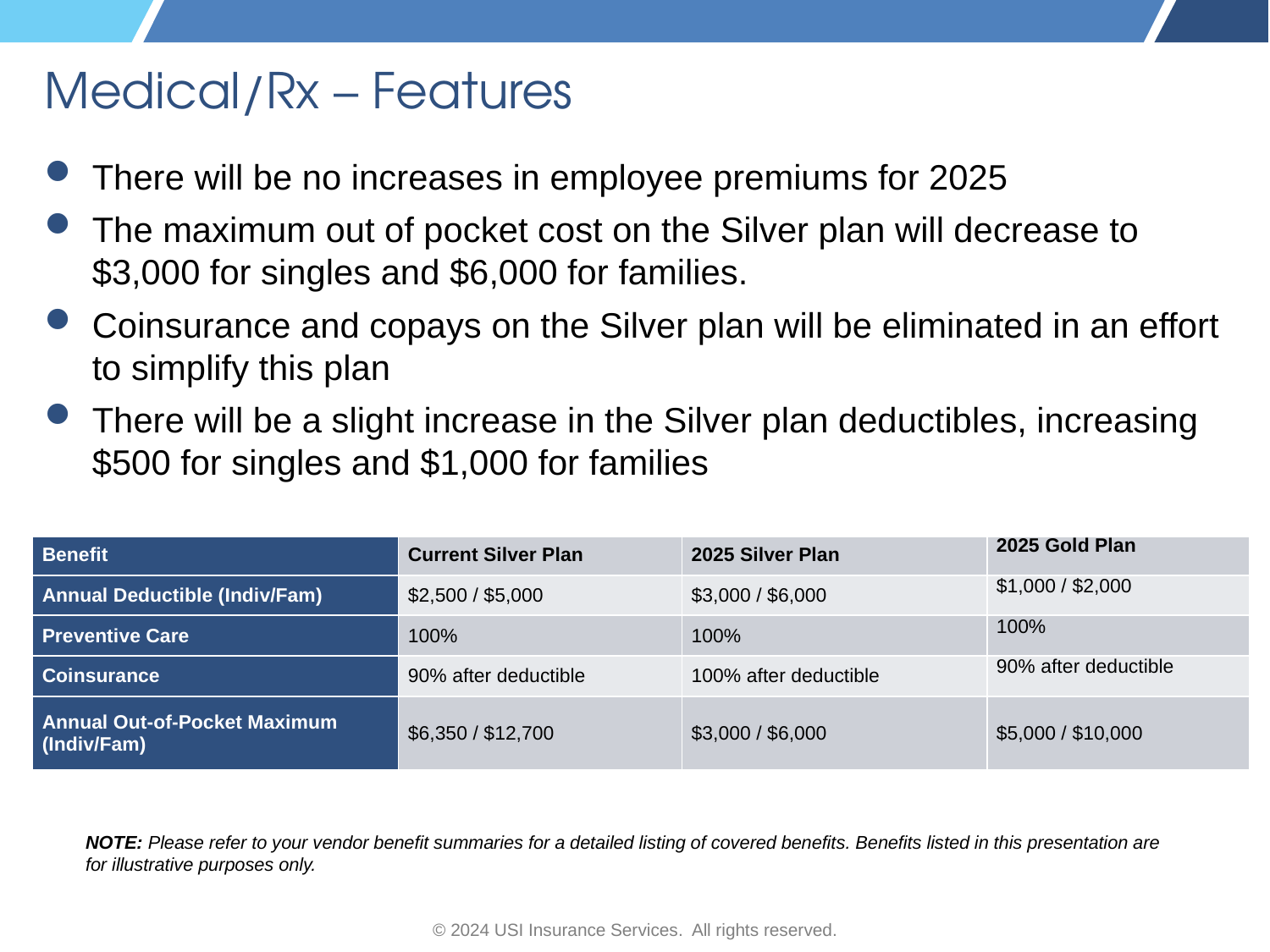

# Medical/Rx – Features
There will be no increases in employee premiums for 2025
The maximum out of pocket cost on the Silver plan will decrease to $3,000 for singles and $6,000 for families.
Coinsurance and copays on the Silver plan will be eliminated in an effort to simplify this plan
There will be a slight increase in the Silver plan deductibles, increasing $500 for singles and $1,000 for families
|  |  |  |  |
| --- | --- | --- | --- |
| Benefit | Current Silver Plan | 2025 Silver Plan | 2025 Gold Plan |
| Annual Deductible (Indiv/Fam) | $2,500 / $5,000 | $3,000 / $6,000 | $1,000 / $2,000 |
| Preventive Care | 100% | 100% | 100% |
| Coinsurance | 90% after deductible | 100% after deductible | 90% after deductible |
| Annual Out-of-Pocket Maximum (Indiv/Fam) | $6,350 / $12,700 | $3,000 / $6,000 | $5,000 / $10,000 |
NOTE: Please refer to your vendor benefit summaries for a detailed listing of covered benefits. Benefits listed in this presentation are for illustrative purposes only.